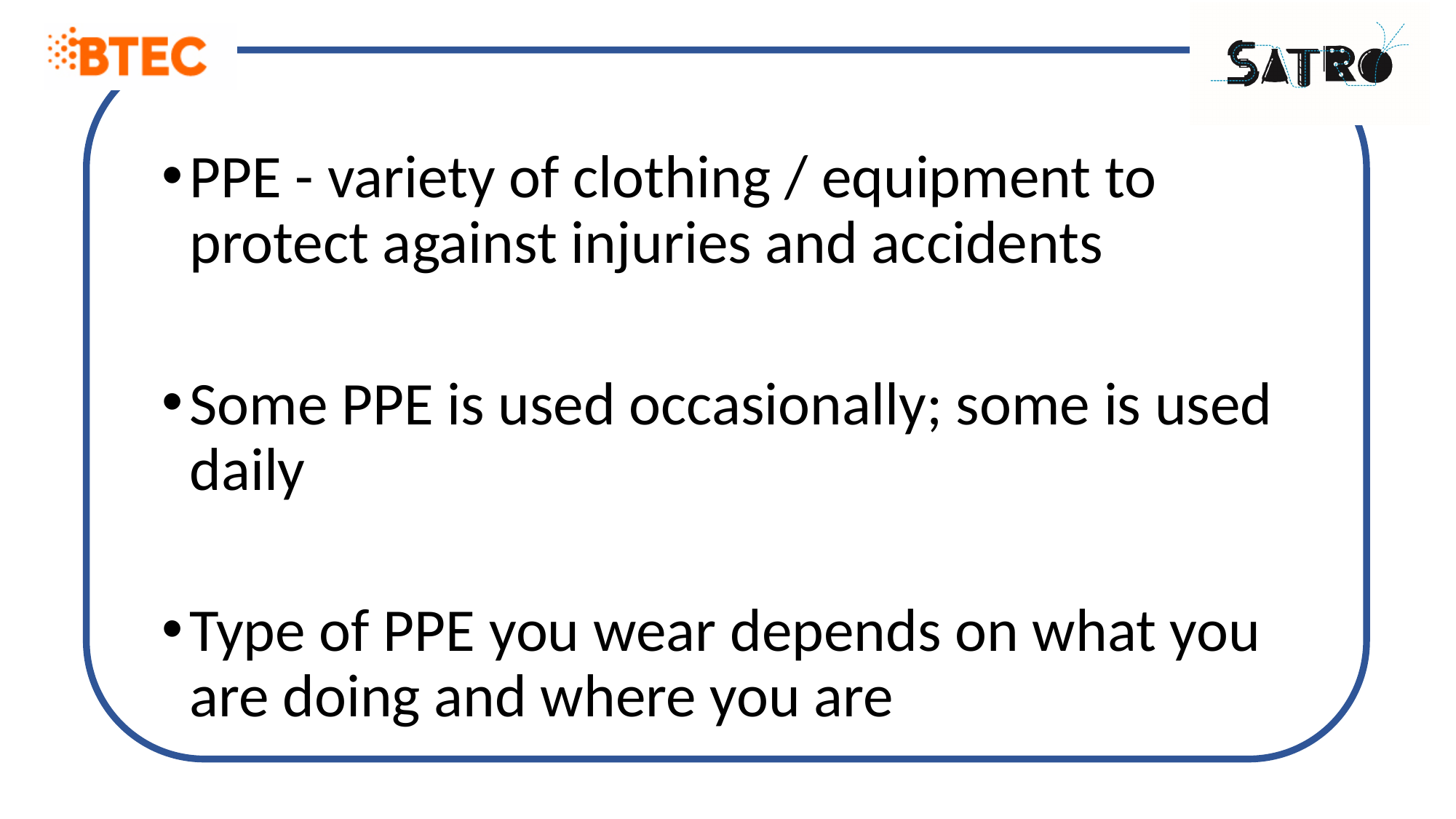

PPE - variety of clothing / equipment to protect against injuries and accidents

Some PPE is used occasionally; some is used daily

Type of PPE you wear depends on what you are doing and where you are